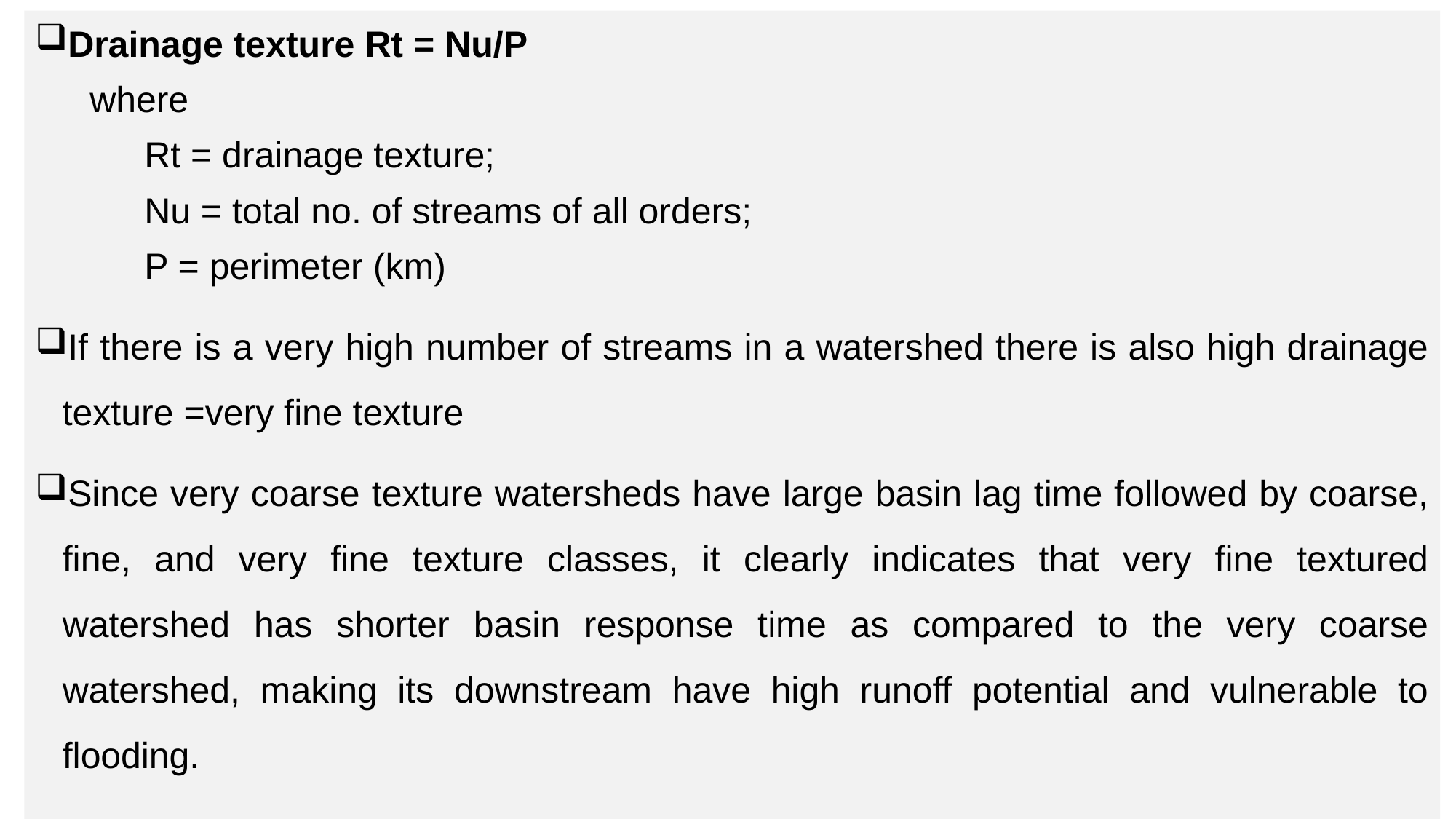

Drainage texture Rt = Nu/P
where
Rt = drainage texture;
Nu = total no. of streams of all orders;
P = perimeter (km)
If there is a very high number of streams in a watershed there is also high drainage texture =very fine texture
Since very coarse texture watersheds have large basin lag time followed by coarse, fine, and very fine texture classes, it clearly indicates that very fine textured watershed has shorter basin response time as compared to the very coarse watershed, making its downstream have high runoff potential and vulnerable to flooding.